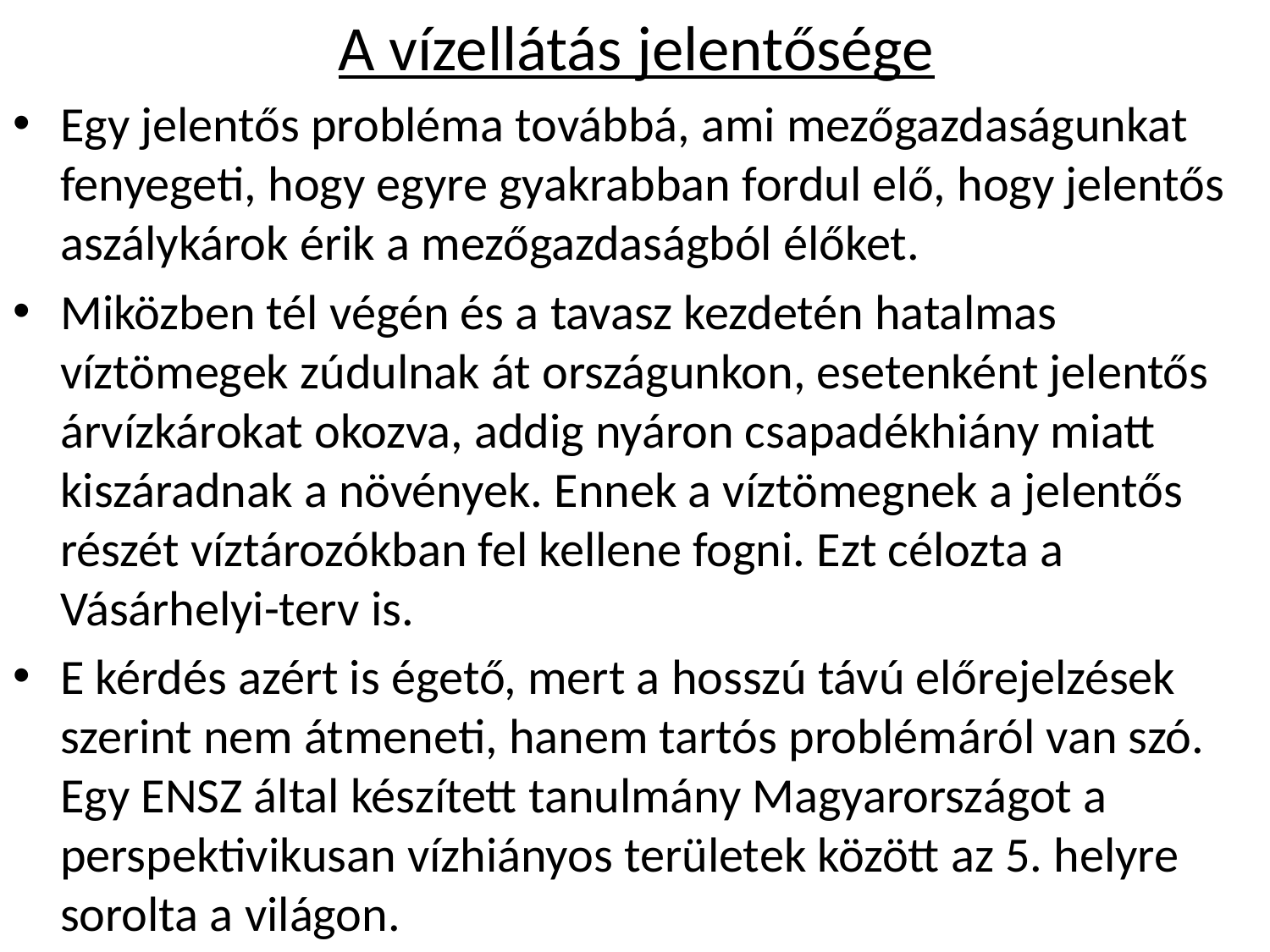

# A vízellátás jelentősége
Egy jelentős probléma továbbá, ami mezőgazdaságunkat fenyegeti, hogy egyre gyakrabban fordul elő, hogy jelentős aszálykárok érik a mezőgazdaságból élőket.
Miközben tél végén és a tavasz kezdetén hatalmas víztömegek zúdulnak át országunkon, esetenként jelentős árvízkárokat okozva, addig nyáron csapadékhiány miatt kiszáradnak a növények. Ennek a víztömegnek a jelentős részét víztározókban fel kellene fogni. Ezt célozta a Vásárhelyi-terv is.
E kérdés azért is égető, mert a hosszú távú előrejelzések szerint nem átmeneti, hanem tartós problémáról van szó. Egy ENSZ által készített tanulmány Magyarországot a perspektivikusan vízhiányos területek között az 5. helyre sorolta a világon.